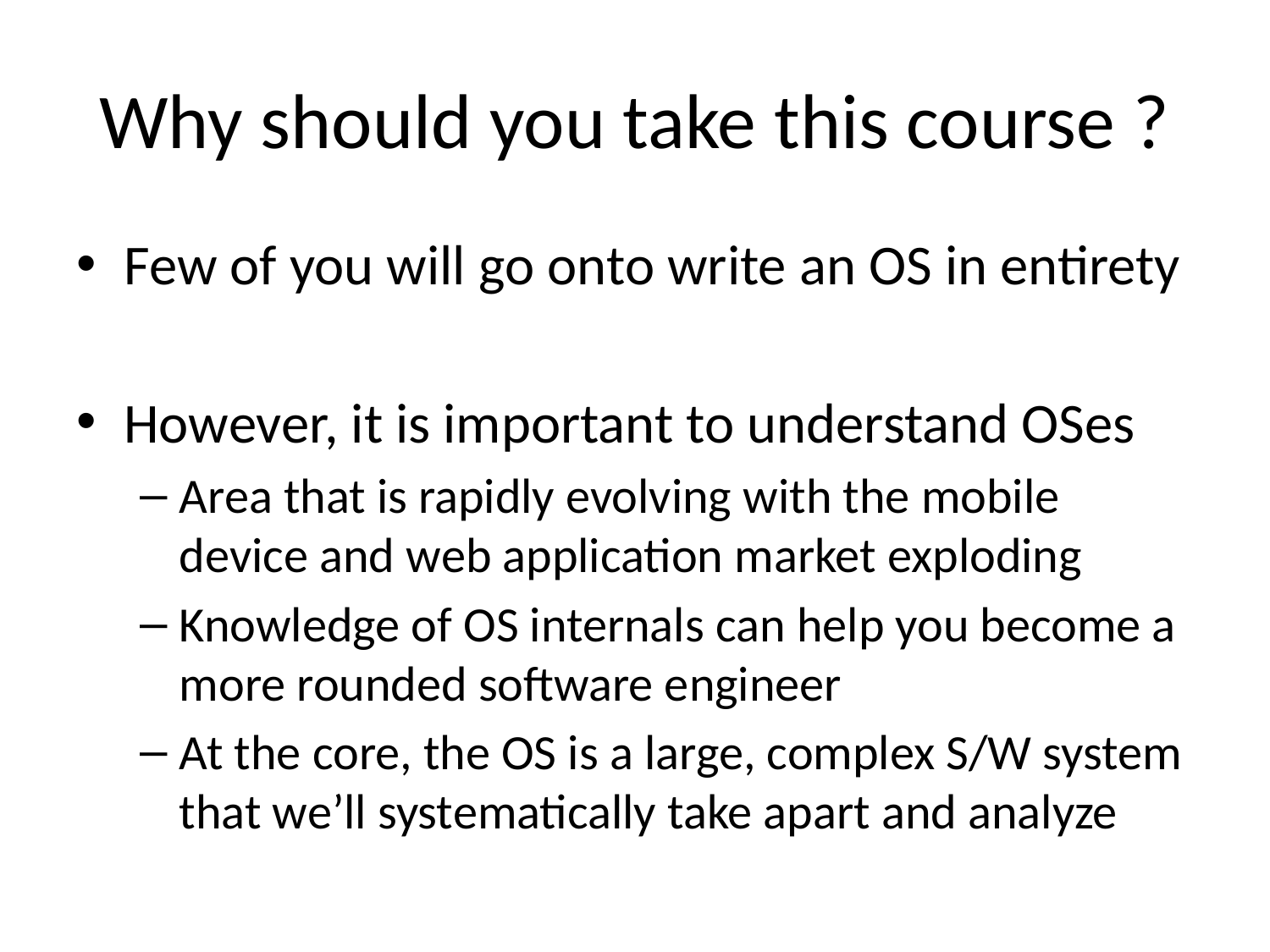

# Why should you take this course ?
Few of you will go onto write an OS in entirety

However, it is important to understand OSes
Area that is rapidly evolving with the mobile device and web application market exploding
Knowledge of OS internals can help you become a more rounded software engineer
At the core, the OS is a large, complex S/W system that we’ll systematically take apart and analyze